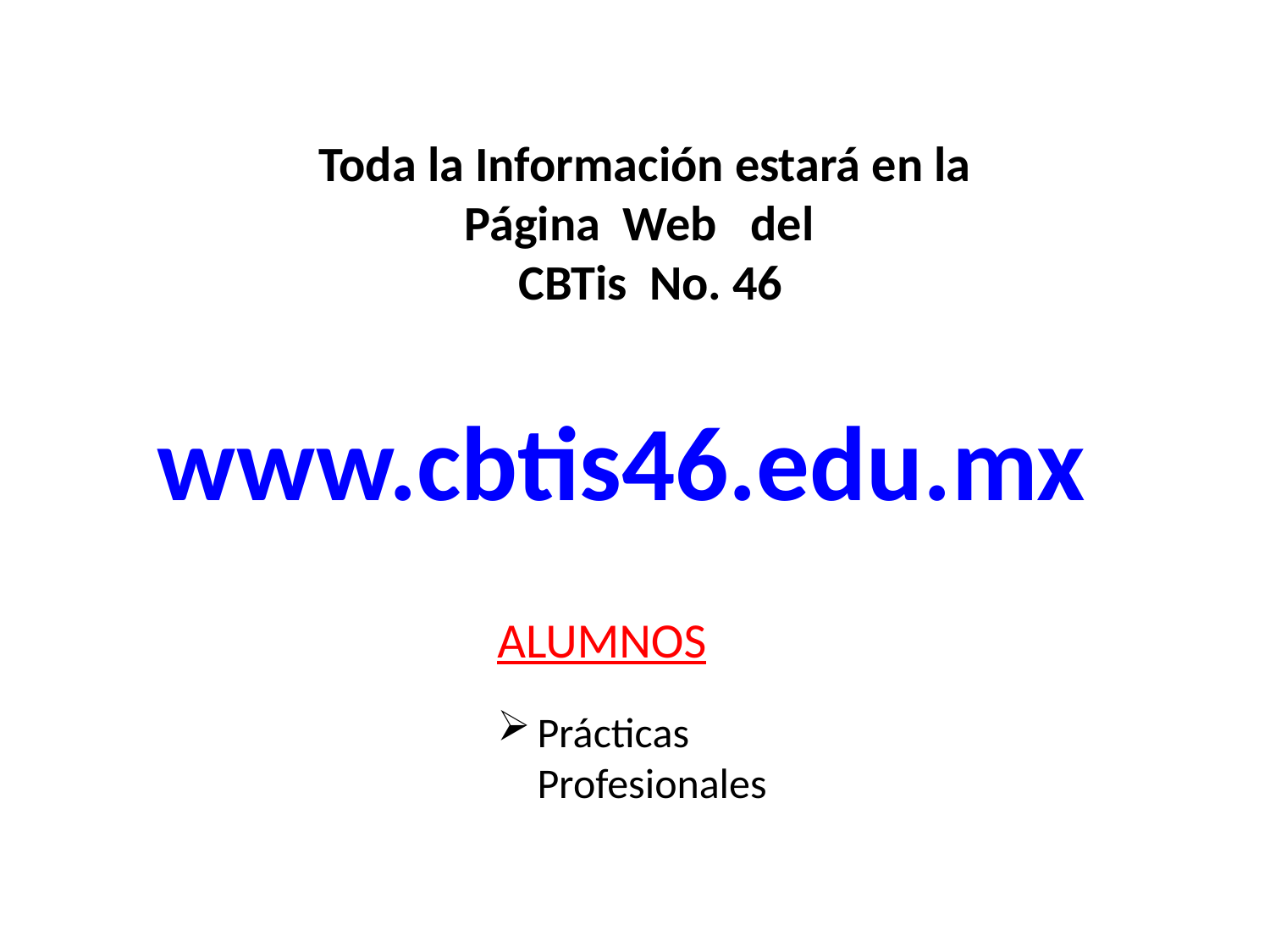

Toda la Información estará en la
Página  Web   del
  CBTis  No. 46
www.cbtis46.edu.mx
ALUMNOS

Prácticas  Profesionales